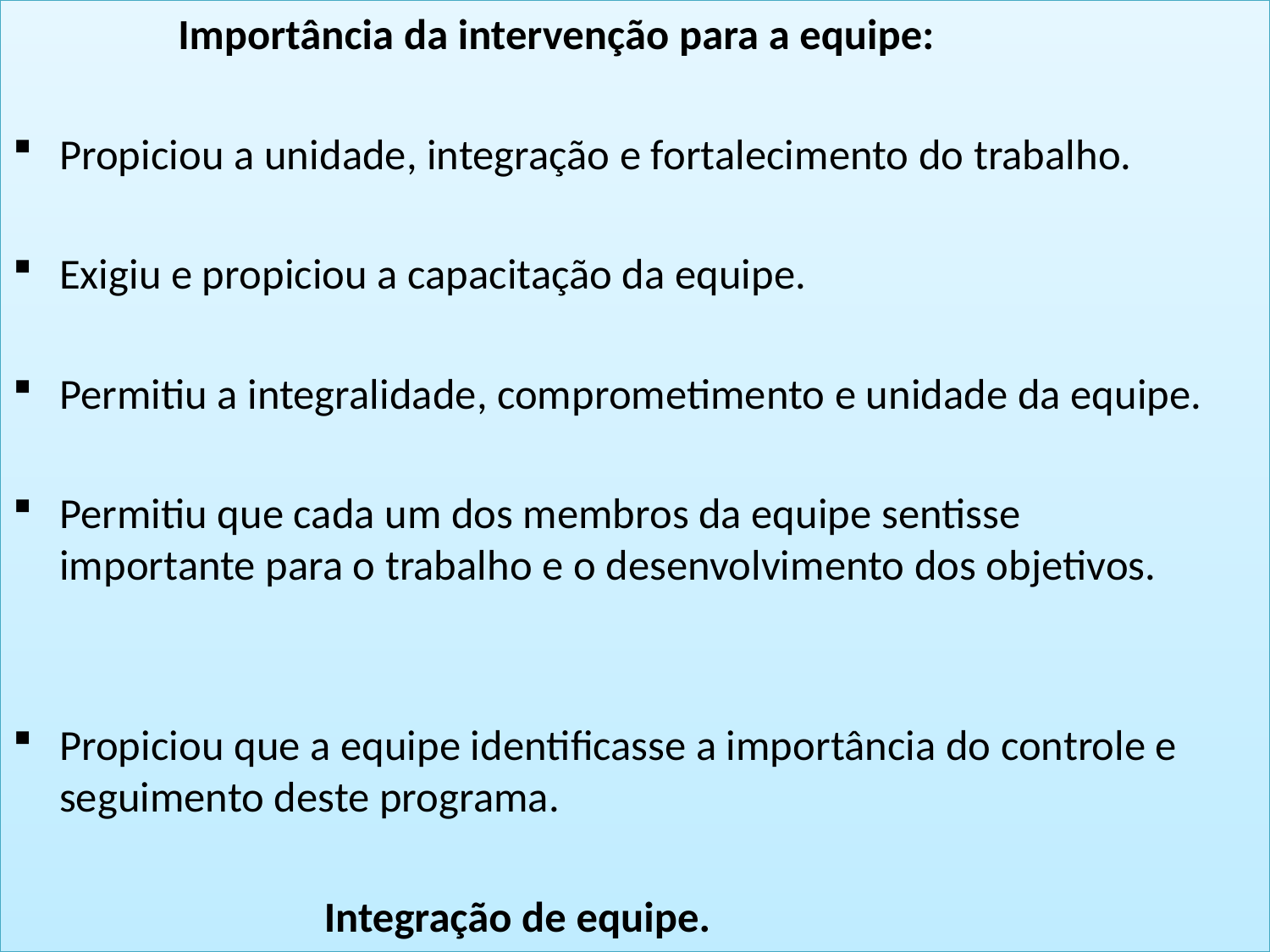

Importância da intervenção para a equipe:

Propiciou a unidade, integração e fortalecimento do trabalho.

Exigiu e propiciou a capacitação da equipe.

Permitiu a integralidade, comprometimento e unidade da equipe.

Permitiu que cada um dos membros da equipe sentisse          importante para o trabalho e o desenvolvimento dos objetivos.

Propiciou que a equipe identificasse a importância do controle e seguimento deste programa.

                                Integração de equipe.

#